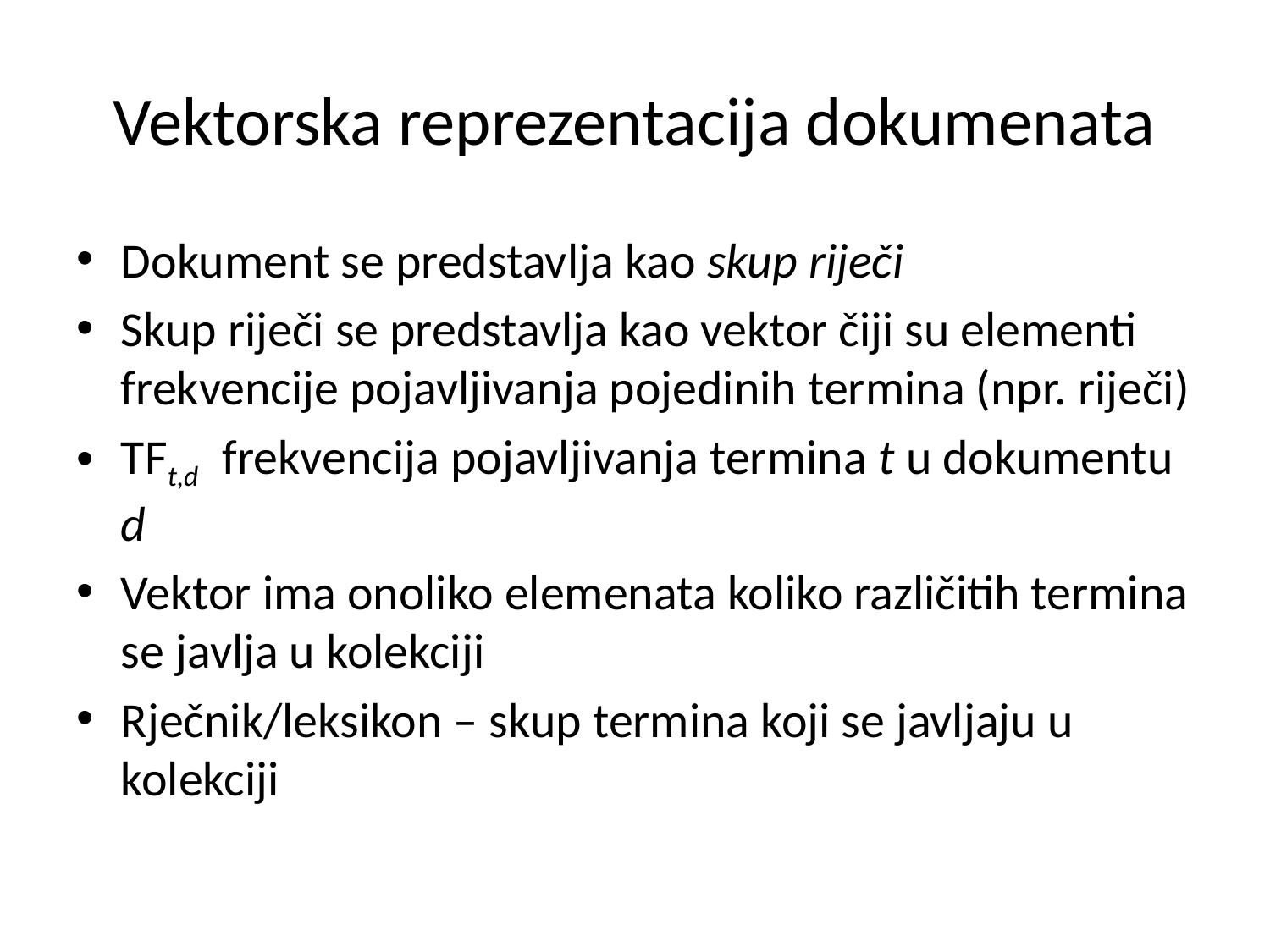

# Vektorska reprezentacija dokumenata
Dokument se predstavlja kao skup riječi
Skup riječi se predstavlja kao vektor čiji su elementi frekvencije pojavljivanja pojedinih termina (npr. riječi)
TFt,d   frekvencija pojavljivanja termina t u dokumentu d
Vektor ima onoliko elemenata koliko različitih termina se javlja u kolekciji
Rječnik/leksikon – skup termina koji se javljaju u kolekciji